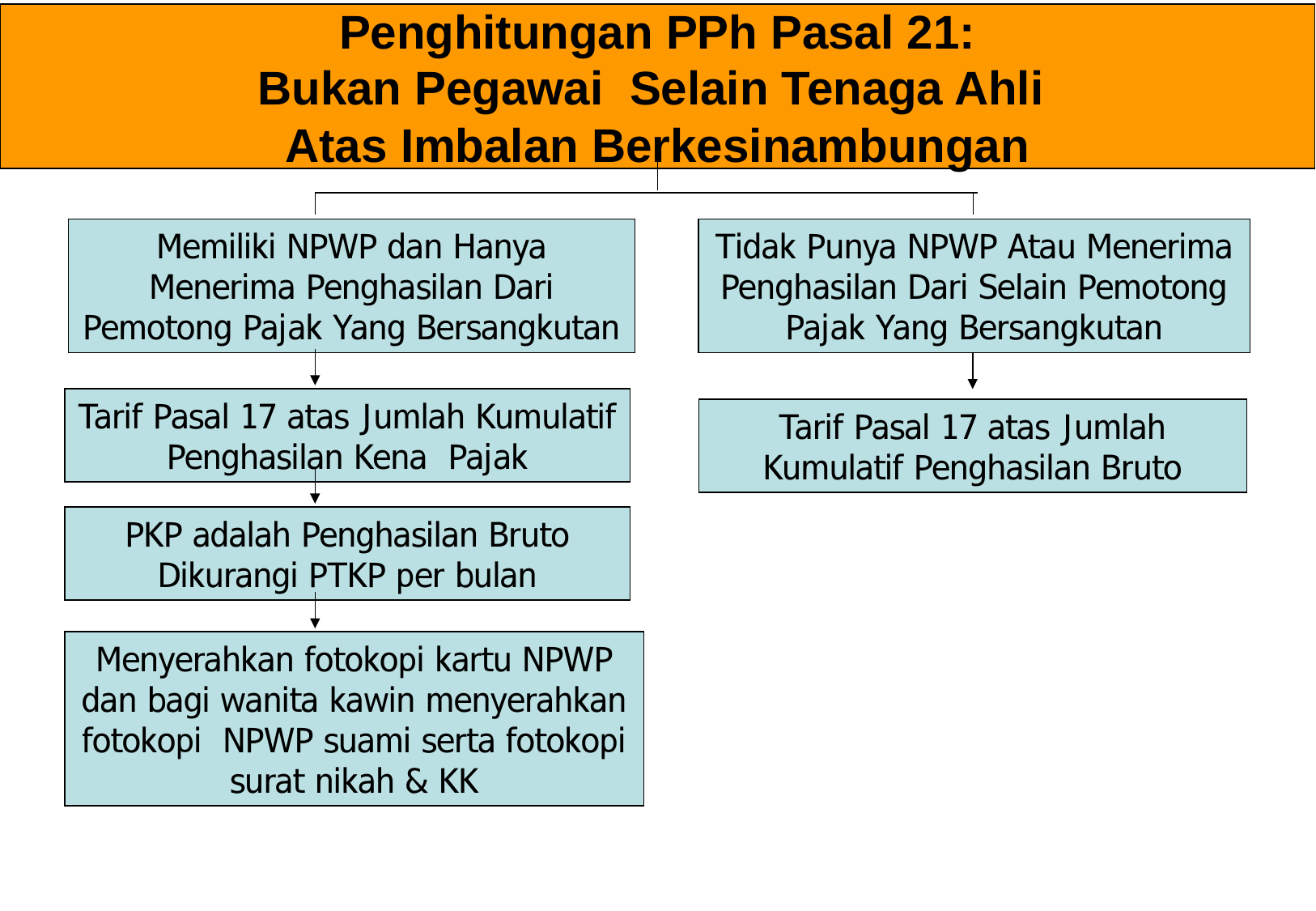

# Penghitungan PPh Pasal 21: Bukan Pegawai  Selain Tenaga Ahli Atas Imbalan Berkesinambungan
Memiliki NPWP dan Hanya Menerima Penghasilan Dari Pemotong Pajak Yang Bersangkutan
Tidak Punya NPWP Atau Menerima Penghasilan Dari Selain Pemotong Pajak Yang Bersangkutan
Tarif Pasal 17 atas Jumlah Kumulatif Penghasilan Kena  Pajak
Tarif Pasal 17 atas Jumlah Kumulatif Penghasilan Bruto
PKP adalah Penghasilan Bruto Dikurangi PTKP per bulan
Menyerahkan fotokopi kartu NPWP dan bagi wanita kawin menyerahkan fotokopi  NPWP suami serta fotokopi surat nikah & KK